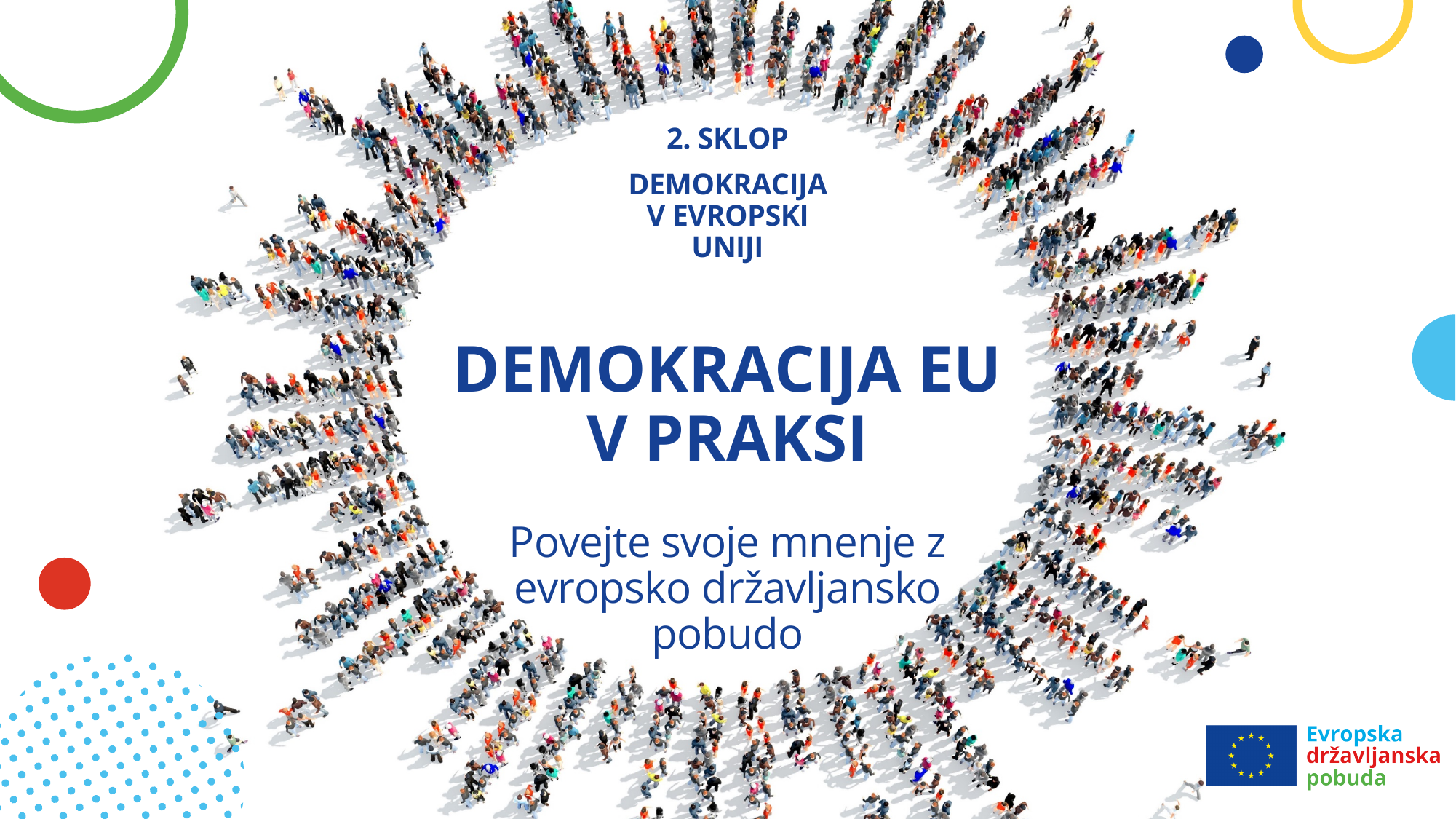

2. SKLOP
Demokracija v Evropski uniji
# DEMOKRACIJA EU V PRAKSI Povejte svoje mnenje z evropsko državljansko pobudo